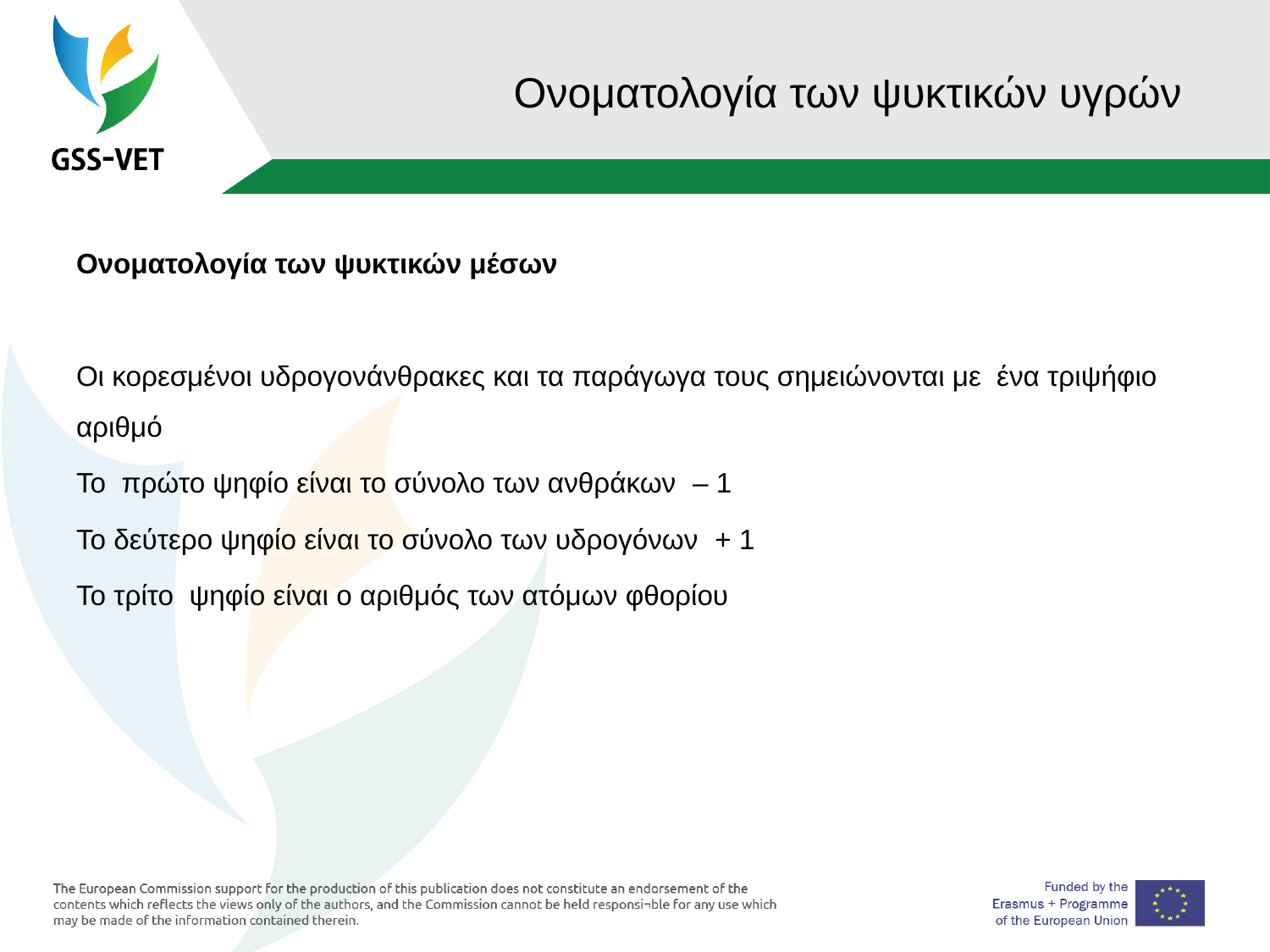

# Ονοματολογία των ψυκτικών υγρών
Ονοματολογία των ψυκτικών μέσων

Οι κορεσμένοι υδρογονάνθρακες και τα παράγωγα τους σημειώνονται με  ένα τριψήφιο αριθμό
Το  πρώτο ψηφίο είναι το σύνολο των ανθράκων  – 1
Το δεύτερο ψηφίο είναι το σύνολο των υδρογόνων  + 1
Το τρίτο  ψηφίο είναι ο αριθμός των ατόμων φθορίου